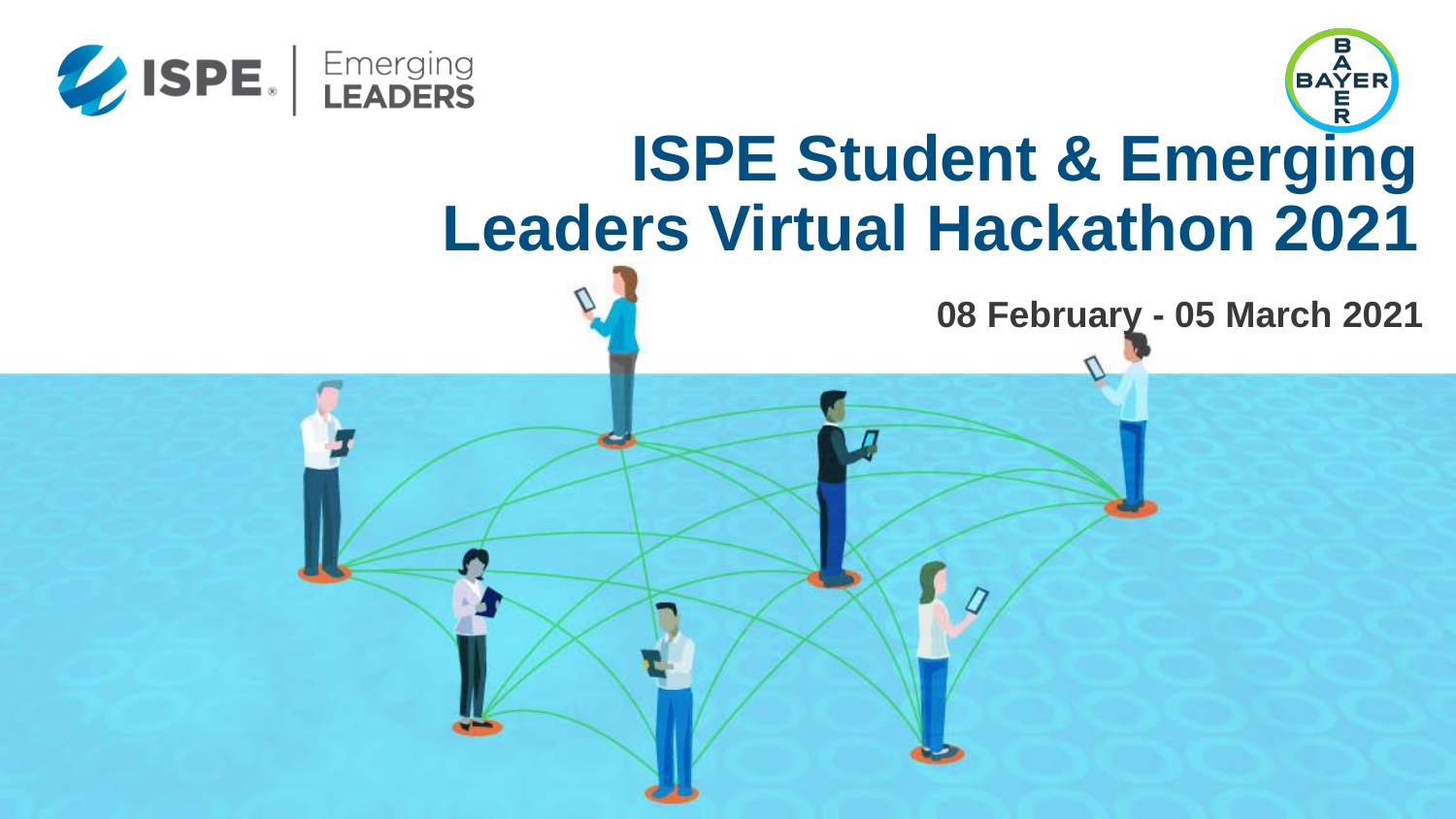

# ISPE Student & Emerging Leaders Virtual Hackathon 2021
08 February - 05 March 2021